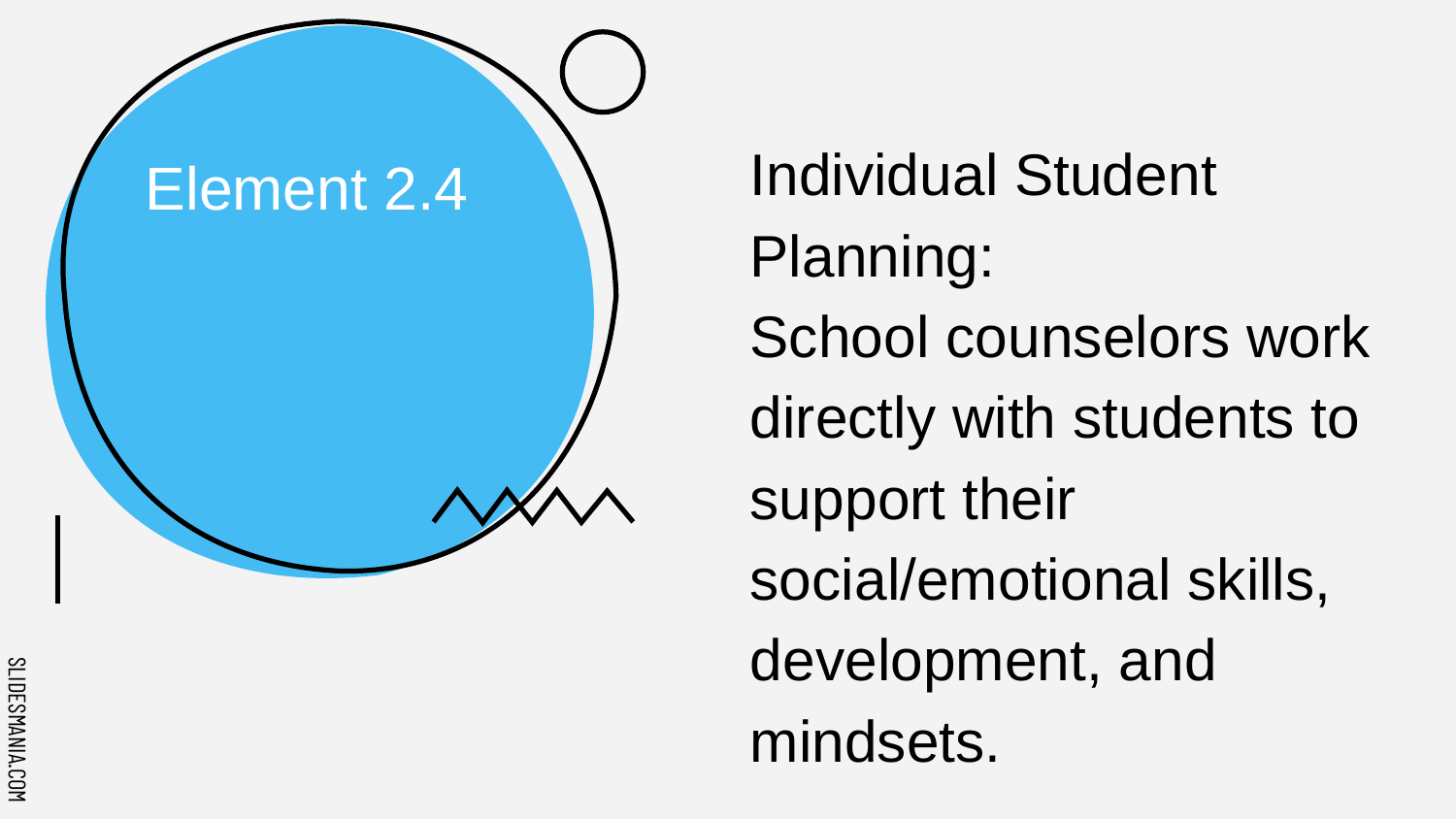

Individual Student Planning:
School counselors work directly with students to support their social/emotional skills, development, and mindsets.
# Element 2.4